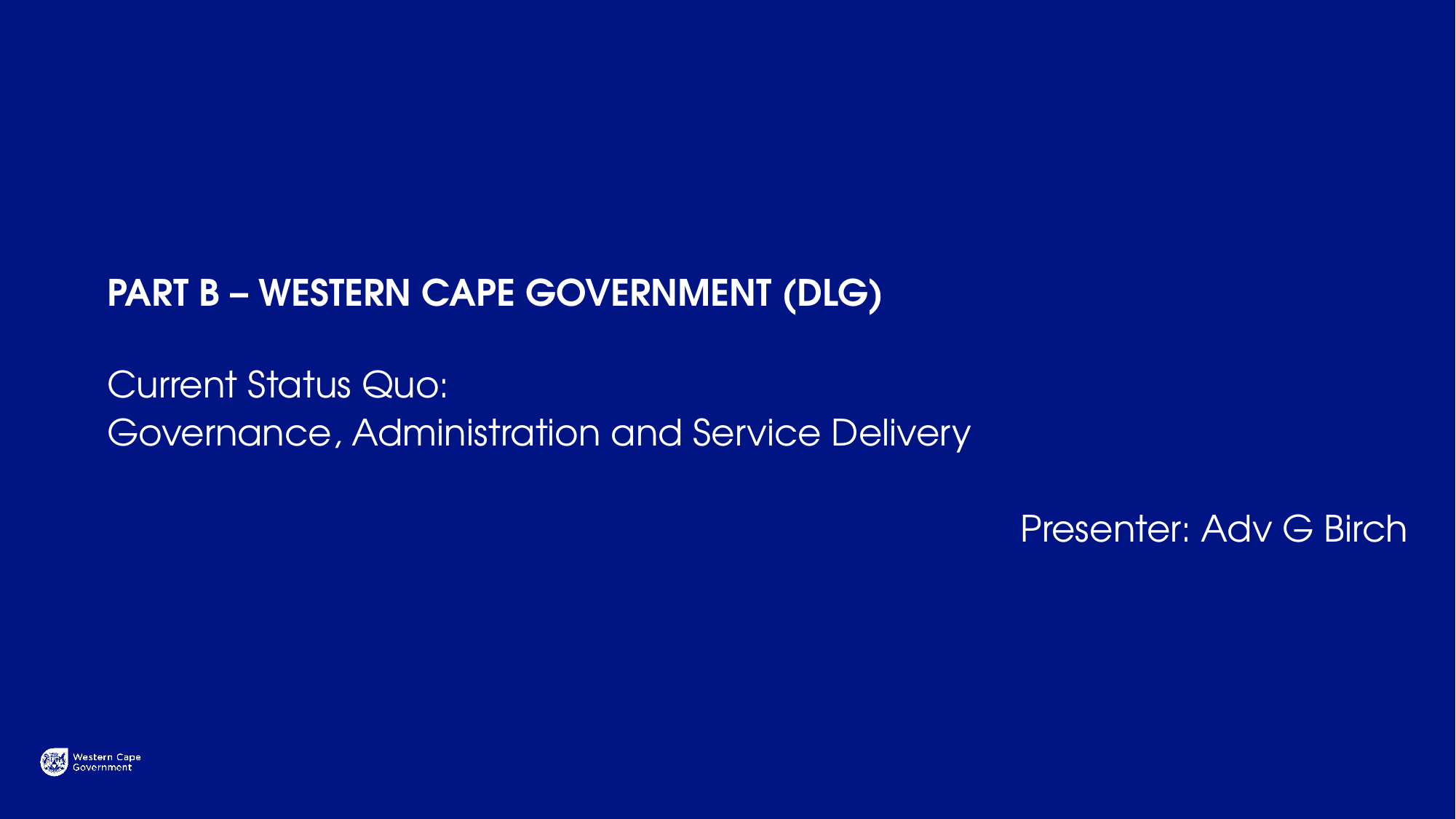

PART B – WESTERN CAPE GOVERNMENT (DLG)
Current Status Quo:
Governance, Administration and Service Delivery

Presenter: Adv G Birch